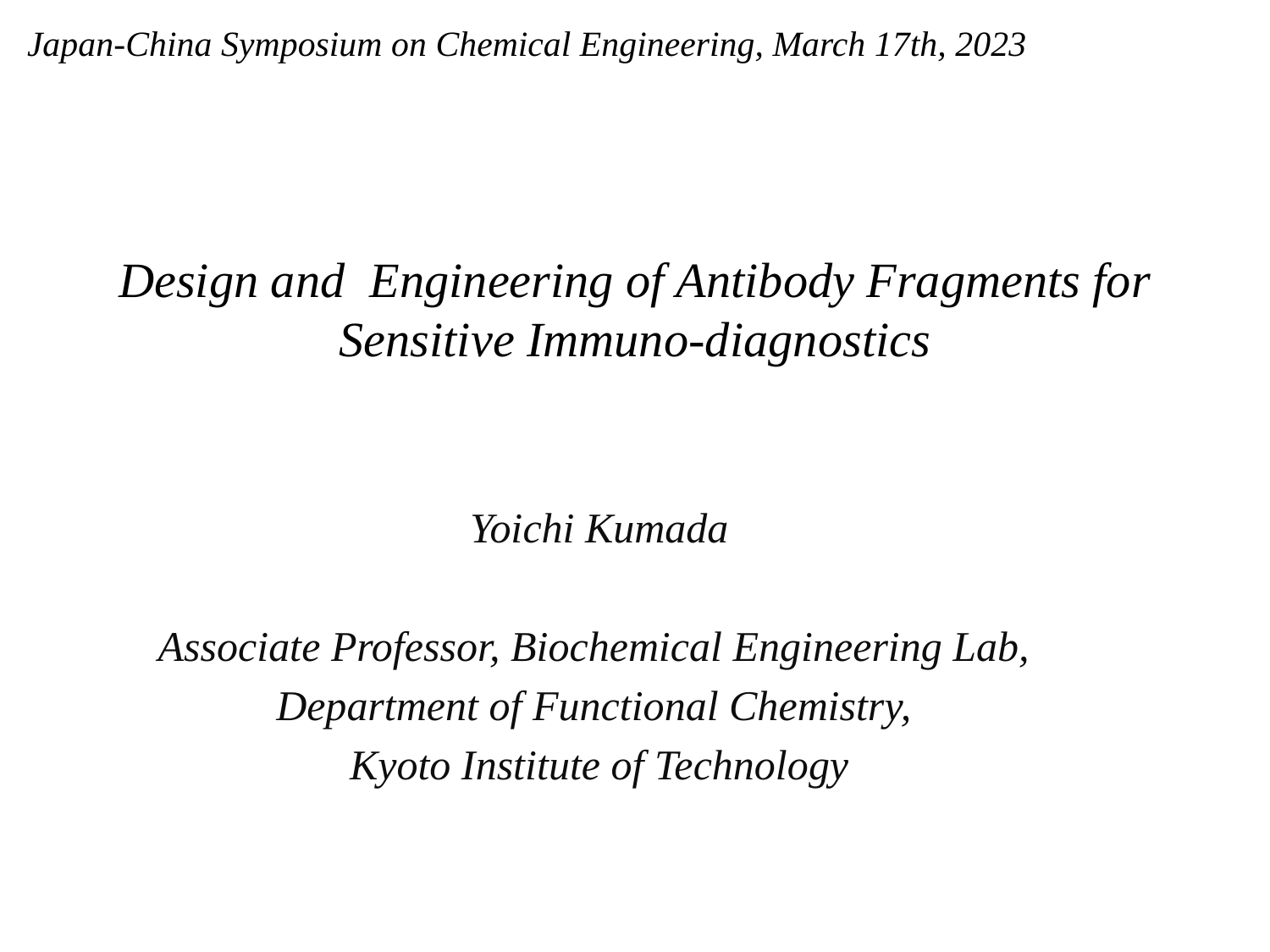

Japan-China Symposium on Chemical Engineering, March 17th, 2023
# Design and  Engineering of Antibody Fragments for Sensitive Immuno-diagnostics
Yoichi Kumada

Associate Professor, Biochemical Engineering Lab,
Department of Functional Chemistry,
Kyoto Institute of Technology